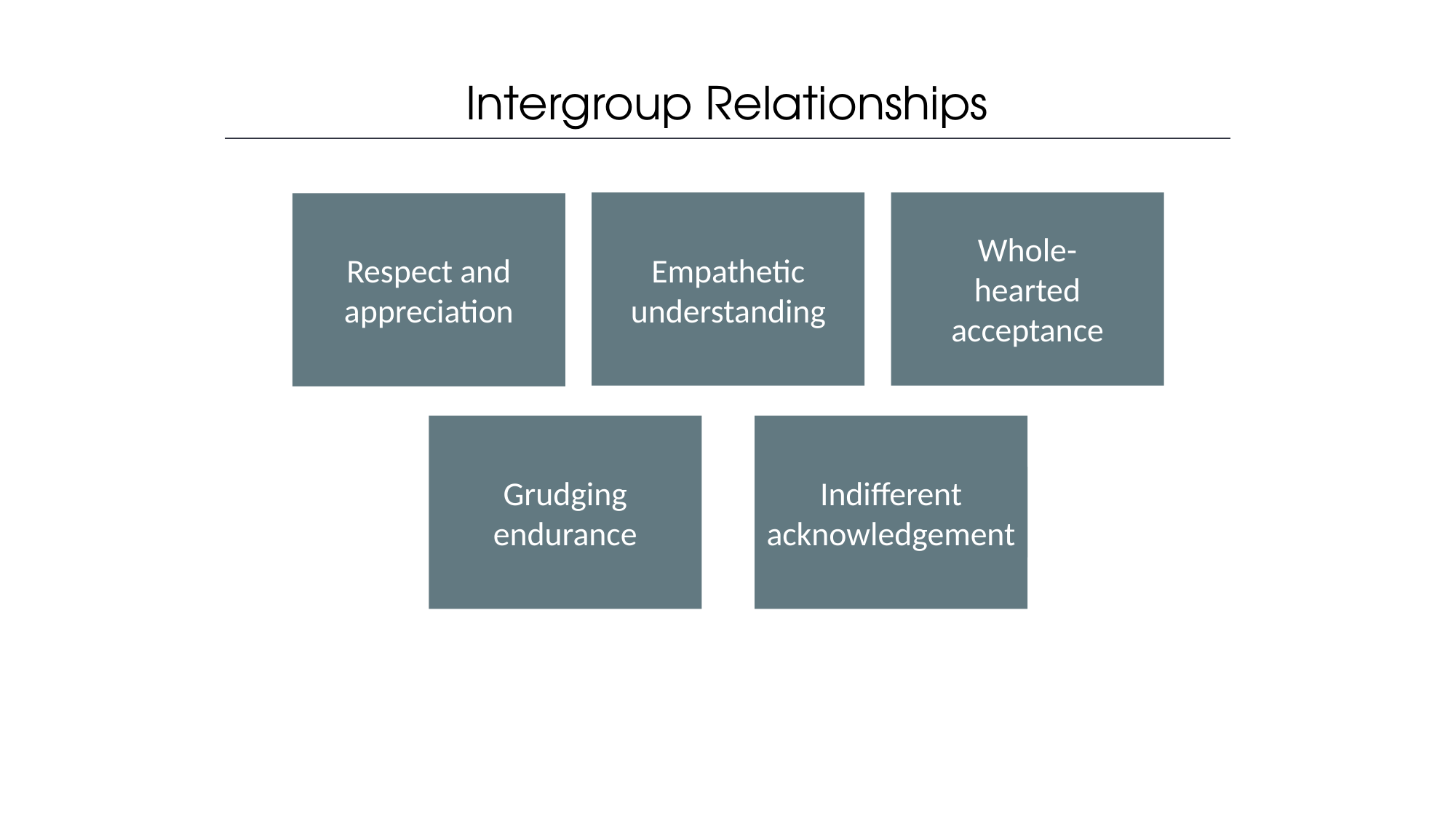

Intergroup Relationships
HAWKES LEARNING

Empathetic understanding

Whole-hearted acceptance

Respect and appreciation

Grudging endurance

Indifferent acknowledgement